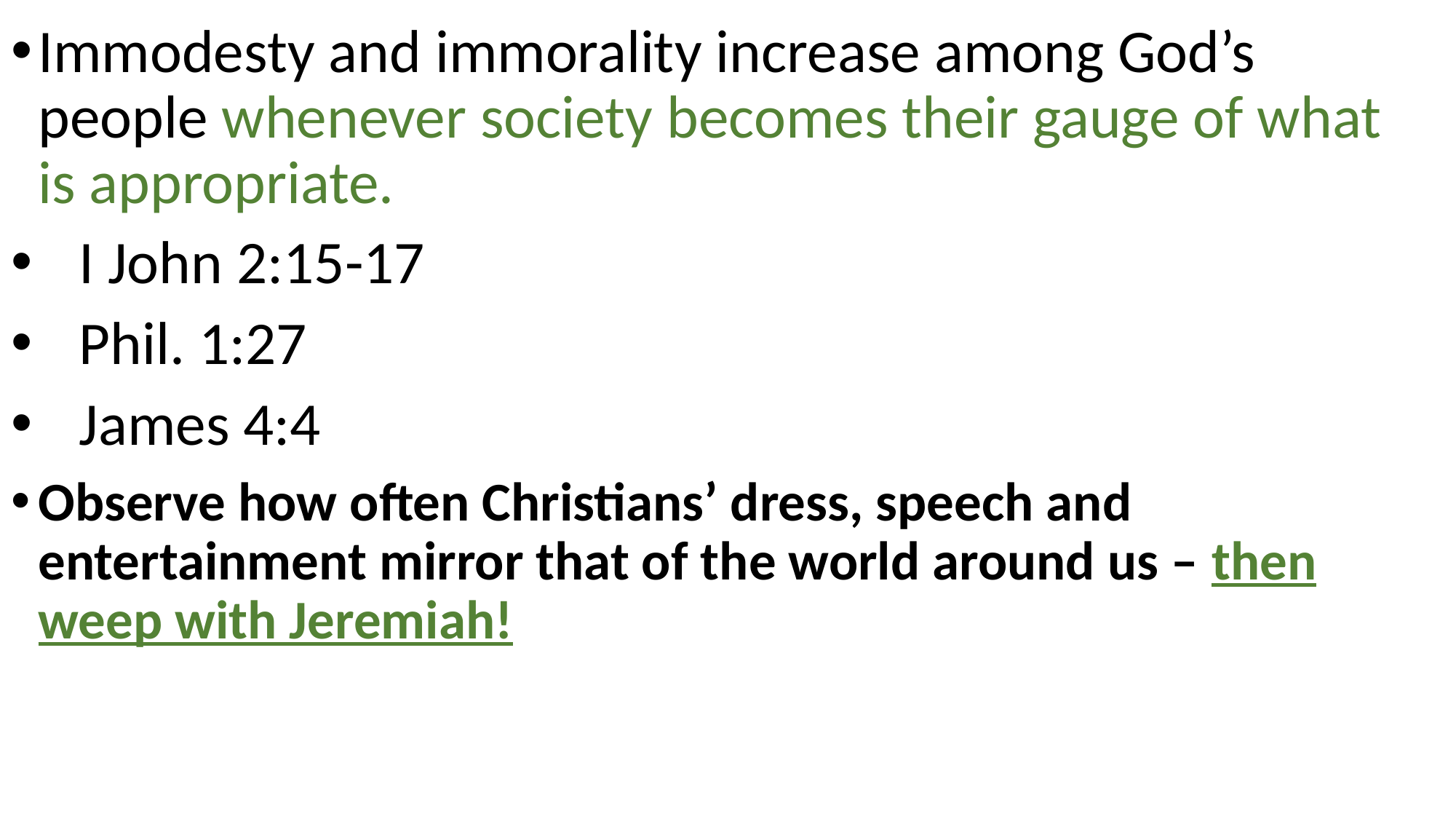

Immodesty and immorality increase among God’s people whenever society becomes their gauge of what is appropriate.
   I John 2:15-17
   Phil. 1:27
   James 4:4
Observe how often Christians’ dress, speech and entertainment mirror that of the world around us – then weep with Jeremiah!